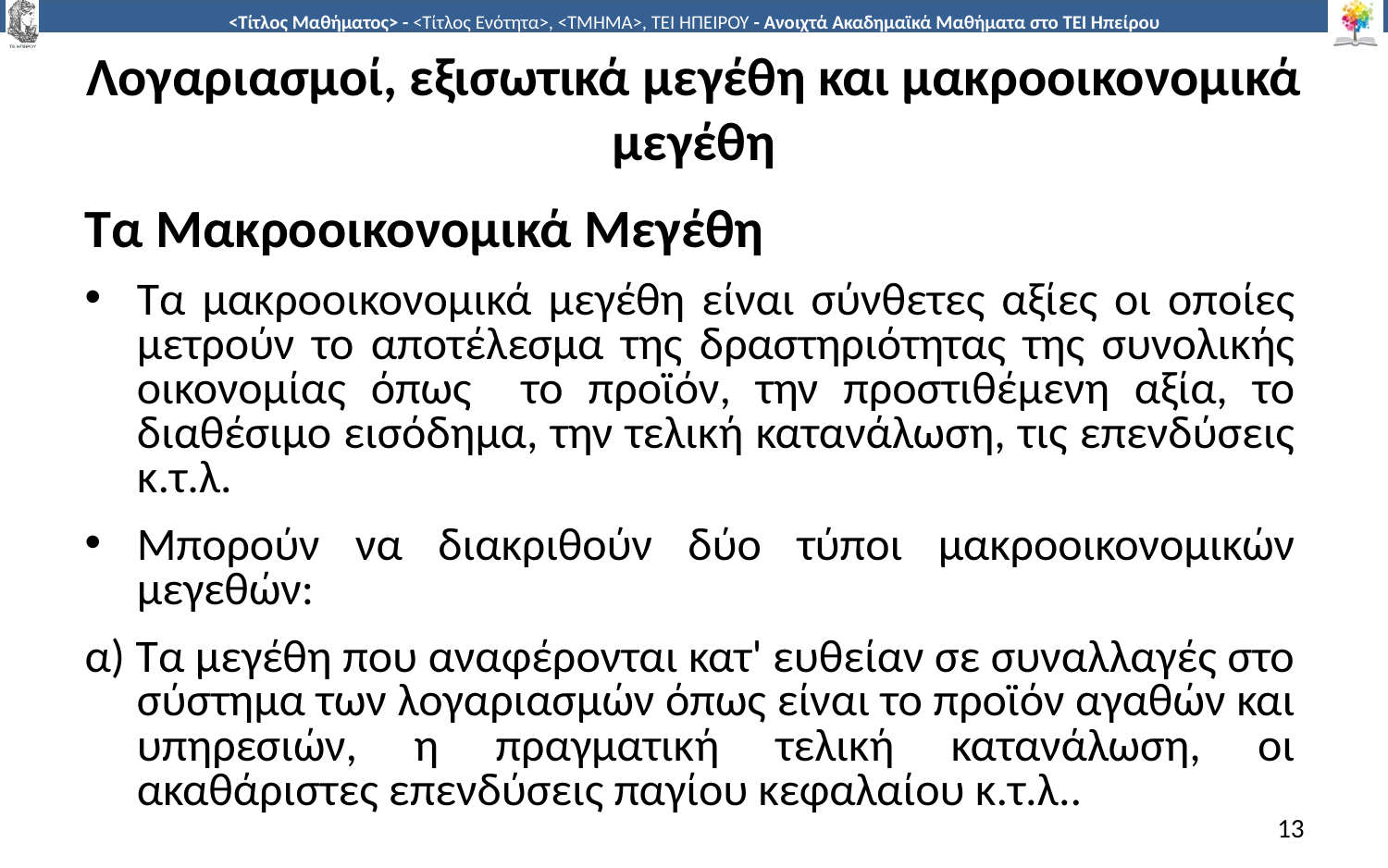

# Λογαριασμοί, εξισωτικά μεγέθη και μακροοικονομικά μεγέθη
Τα Μακροοικονομικά Μεγέθη
Τα μακροοικονομικά μεγέθη είναι σύνθετες αξίες οι οποίες μετρούν το αποτέλεσμα της δραστηριότητας της συνολικής οικονομίας όπως  το προϊόν, την προστιθέμενη αξία, το διαθέσιμο εισόδημα, την τελική κατανάλωση, τις επενδύσεις κ.τ.λ.
Μπορούν να διακριθούν δύο τύποι μακροοικονομικών μεγεθών:
α) Τα μεγέθη που αναφέρονται κατ' ευθείαν σε συναλλαγές στο σύστημα των λογαριασμών όπως είναι το προϊόν αγαθών και υπηρεσιών, η πραγματική τελική κατανάλωση, οι ακαθάριστες επενδύσεις παγίου κεφαλαίου κ.τ.λ..

13